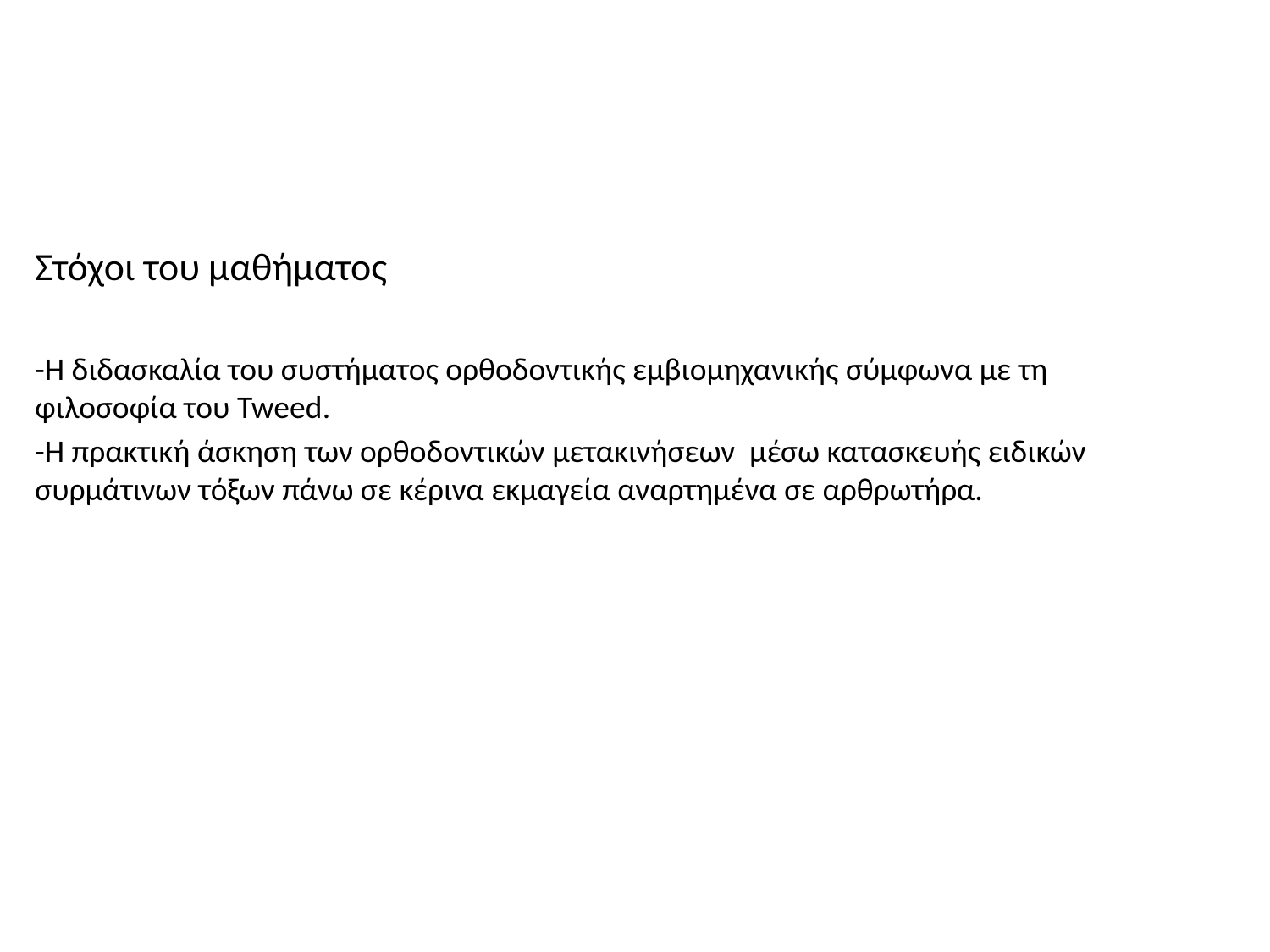

Στόχοι του μαθήματος

-Η διδασκαλία του συστήματος ορθοδοντικής εμβιομηχανικής σύμφωνα με τη φιλοσοφία του Tweed.
-Η πρακτική άσκηση των ορθοδοντικών μετακινήσεων  μέσω κατασκευής ειδικών συρμάτινων τόξων πάνω σε κέρινα εκμαγεία αναρτημένα σε αρθρωτήρα.